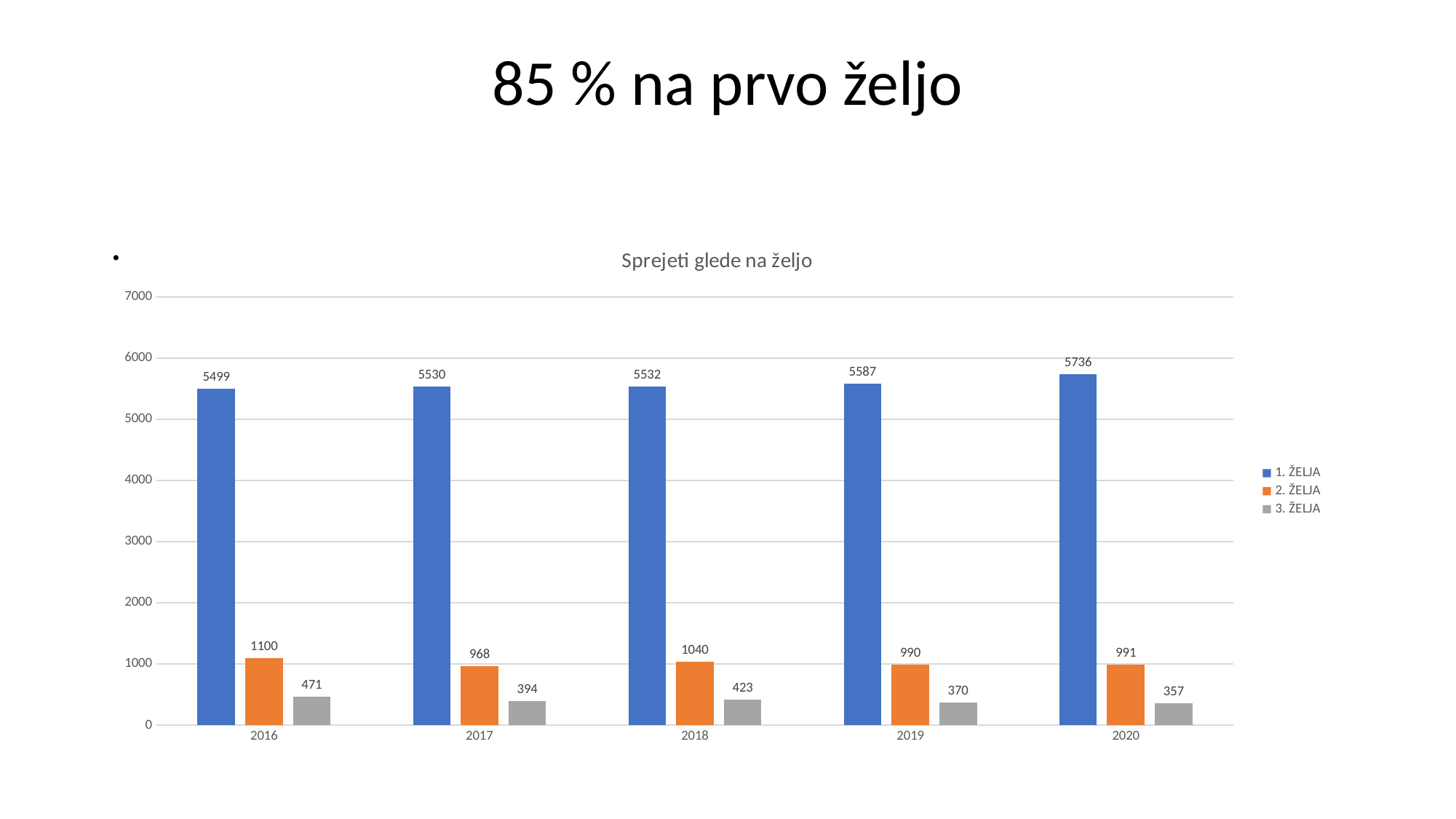

# 85 % na prvo željo
.

### Chart: Sprejeti glede na željo

| Category | 1. ŽELJA | 2. ŽELJA | 3. ŽELJA |
|---|---|---|---|
| 2016 | 5499.0 | 1100.0 | 471.0 |
| 2017 | 5530.0 | 968.0 | 394.0 |
| 2018 | 5532.0 | 1040.0 | 423.0 |
| 2019 | 5587.0 | 990.0 | 370.0 |
| 2020 | 5736.0 | 991.0 | 357.0 |